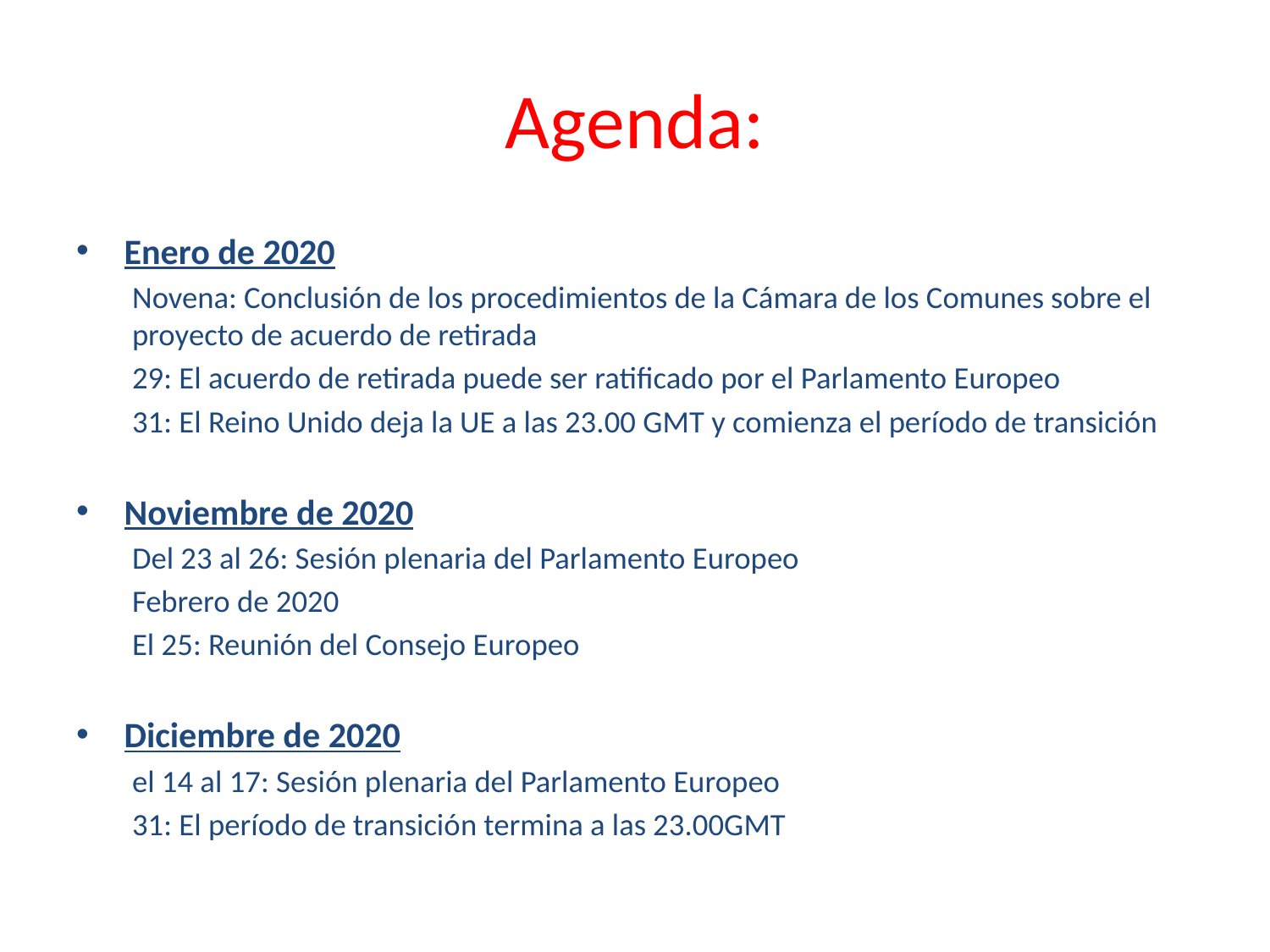

# Agenda:
Enero de 2020
Novena: Conclusión de los procedimientos de la Cámara de los Comunes sobre el proyecto de acuerdo de retirada
29: El acuerdo de retirada puede ser ratificado por el Parlamento Europeo
31: El Reino Unido deja la UE a las 23.00 GMT y comienza el período de transición

Noviembre de 2020
Del 23 al 26: Sesión plenaria del Parlamento Europeo
Febrero de 2020
El 25: Reunión del Consejo Europeo

Diciembre de 2020
el 14 al 17: Sesión plenaria del Parlamento Europeo
31: El período de transición termina a las 23.00GMT